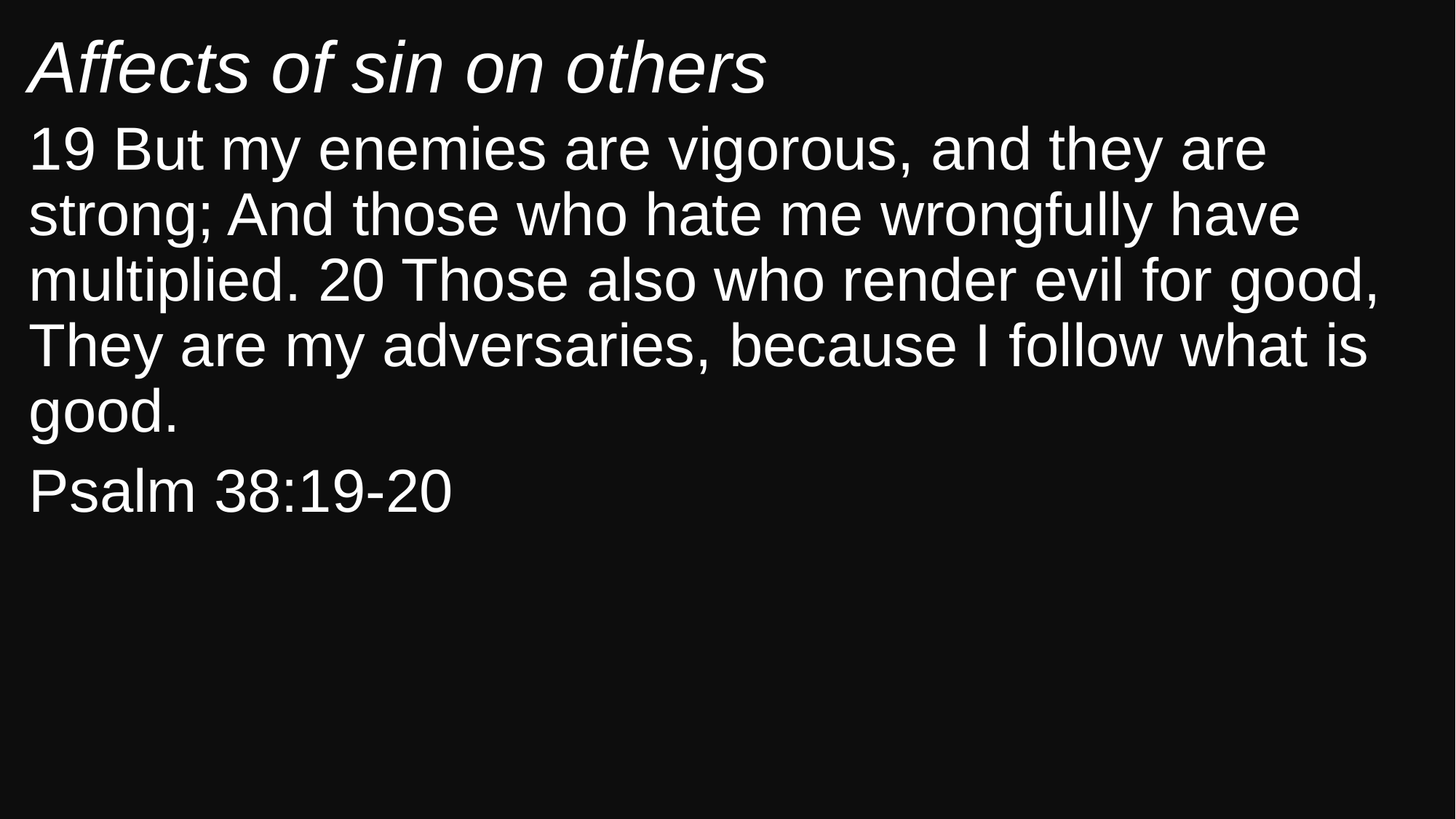

# Affects of sin on others
19 But my enemies are vigorous, and they are strong; And those who hate me wrongfully have multiplied. 20 Those also who render evil for good, They are my adversaries, because I follow what is good.
Psalm 38:19-20